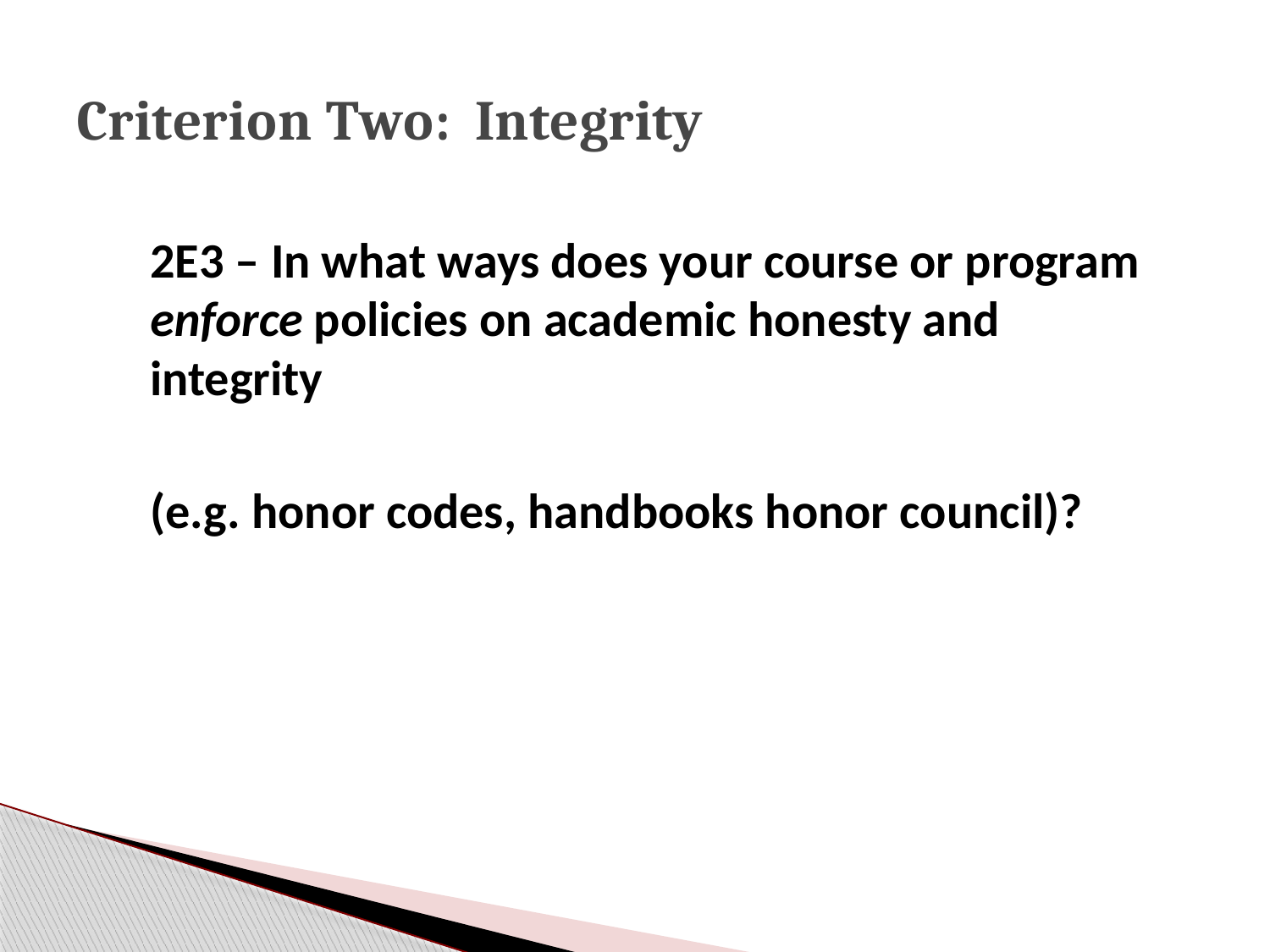

# Criterion Two:  Integrity
2E3 – In what ways does your course or program enforce policies on academic honesty and integrity

(e.g. honor codes, handbooks honor council)?